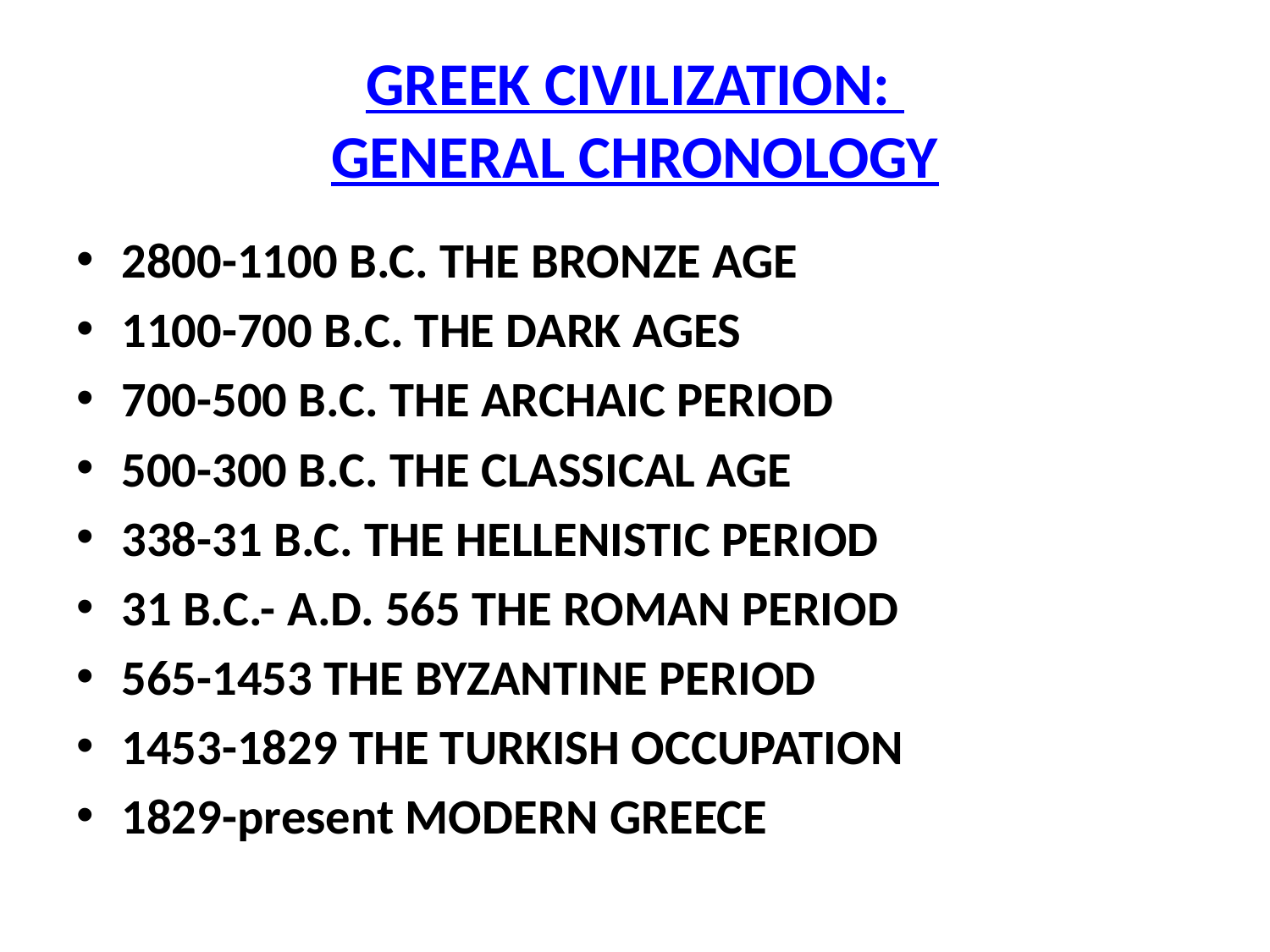

# GREEK CIVILIZATION: GENERAL CHRONOLOGY
2800-1100 B.C. THE BRONZE AGE
1100-700 B.C. THE DARK AGES
700-500 B.C. THE ARCHAIC PERIOD
500-300 B.C. THE CLASSICAL AGE
338-31 B.C. THE HELLENISTIC PERIOD
31 B.C.- A.D. 565 THE ROMAN PERIOD
565-1453 THE BYZANTINE PERIOD
1453-1829 THE TURKISH OCCUPATION
1829-present MODERN GREECE